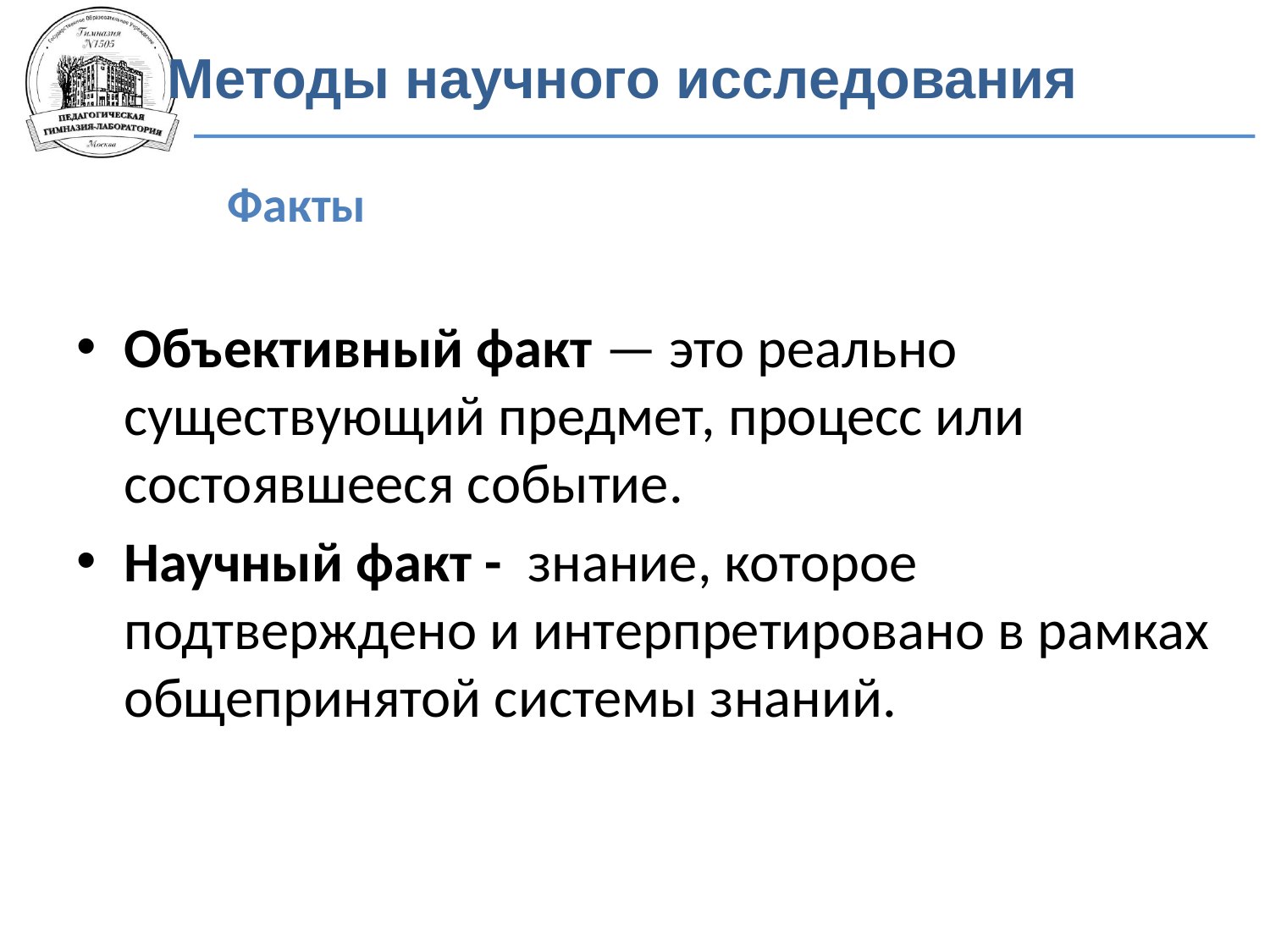

Методы научного исследования
Факты

Объективный факт — это реально существующий предмет, процесс или состоявшееся событие.
Научный факт -  знание, которое подтверждено и интерпретировано в рамках общепринятой системы знаний.